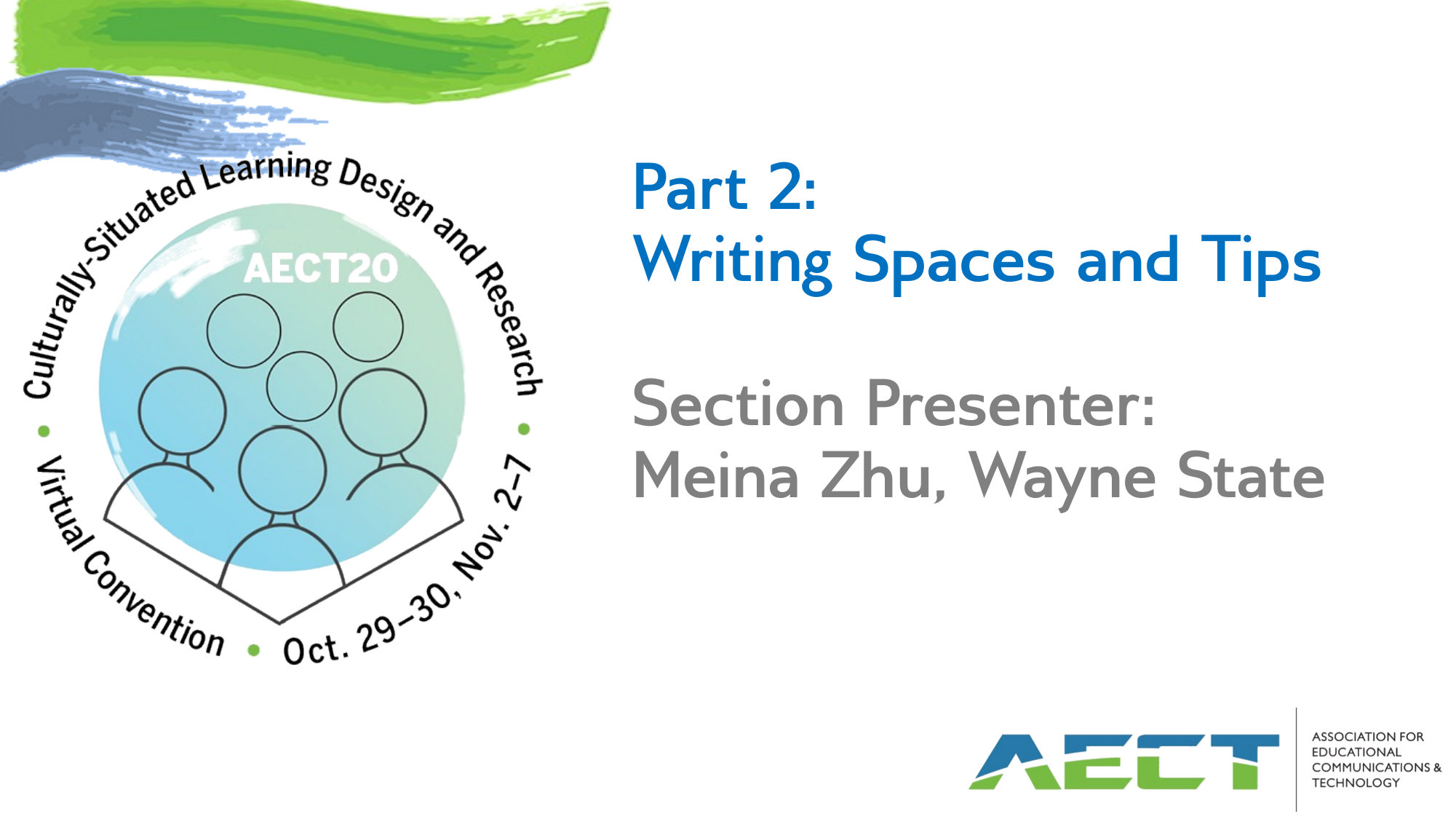

# Part 2: Writing Spaces and Tips Section Presenter: Meina Zhu, Wayne State